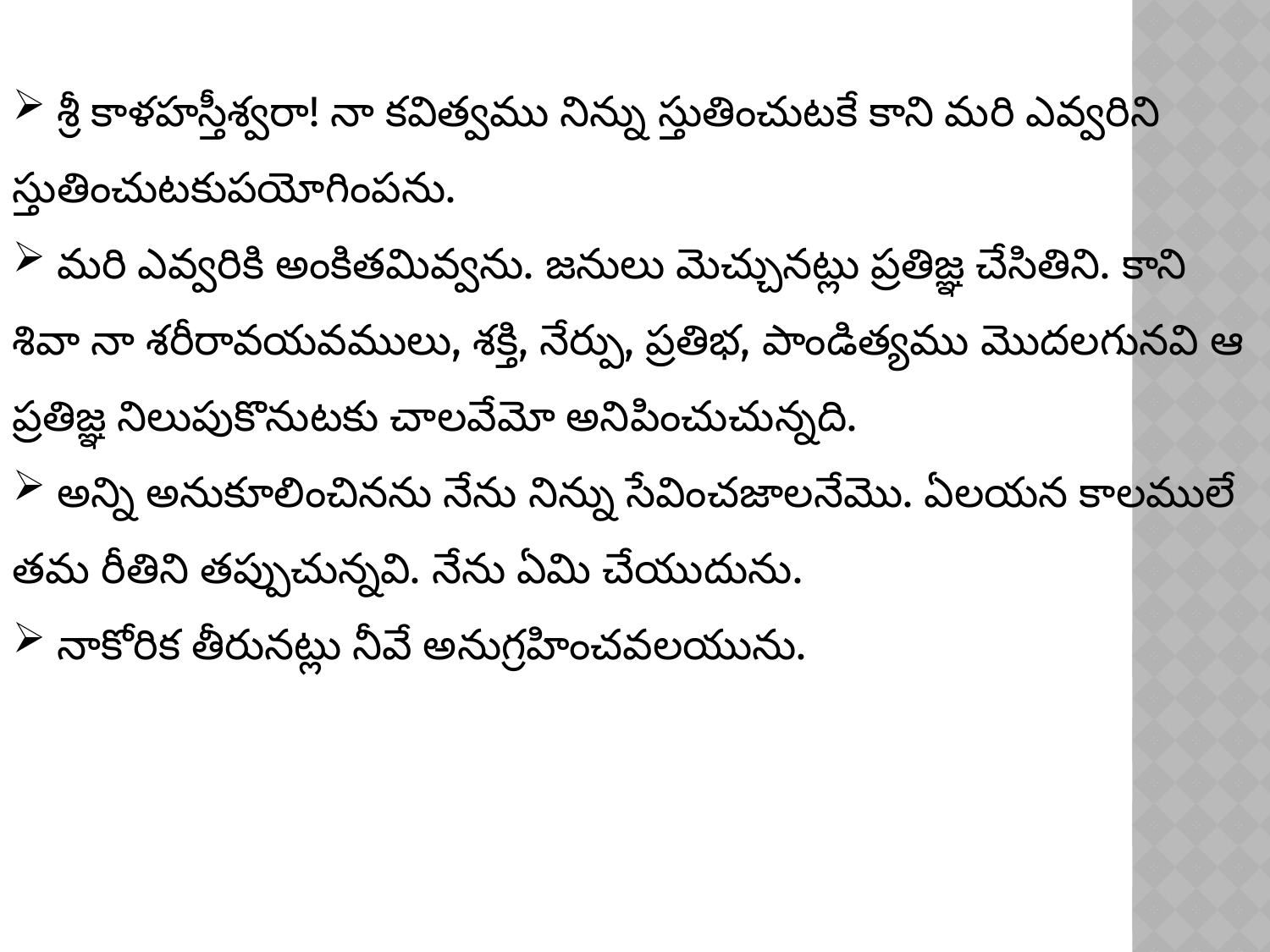

శ్రీ కాళహస్తీశ్వరా! నా కవిత్వము నిన్ను స్తుతించుటకే కాని మరి ఎవ్వరిని స్తుతించుటకుపయోగింపను.
 మరి ఎవ్వరికి అంకితమివ్వను. జనులు మెచ్చునట్లు ప్రతిజ్ఞ చేసితిని. కాని శివా నా శరీరావయవములు, శక్తి, నేర్పు, ప్రతిభ, పాండిత్యము మొదలగునవి ఆ ప్రతిజ్ఞ నిలుపుకొనుటకు చాలవేమో అనిపించుచున్నది.
 అన్ని అనుకూలించినను నేను నిన్ను సేవించజాలనేమొ. ఏలయన కాలములే తమ రీతిని తప్పుచున్నవి. నేను ఏమి చేయుదును.
 నాకోరిక తీరునట్లు నీవే అనుగ్రహించవలయును.